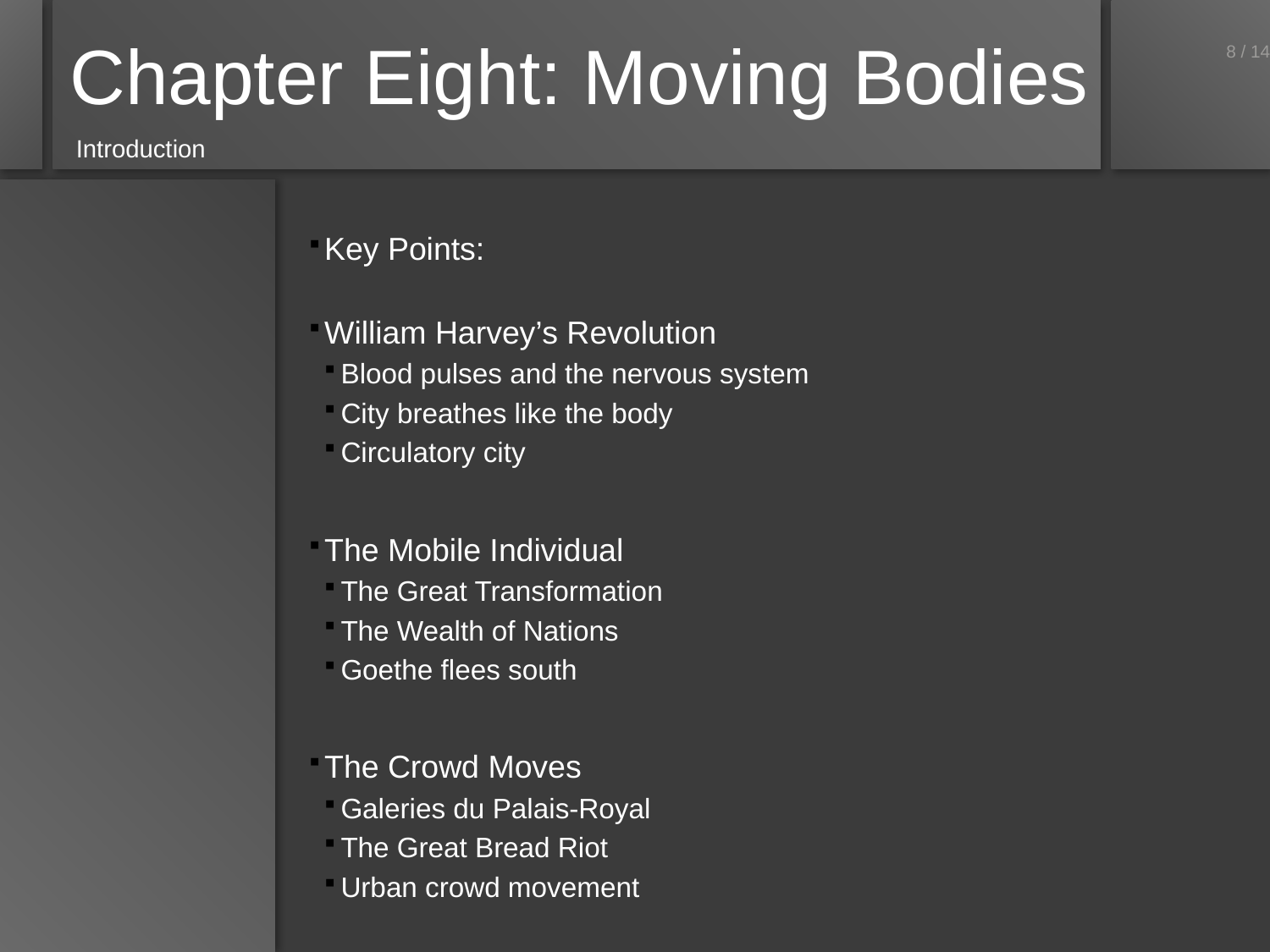

# Chapter Eight: Moving Bodies
8 / 14
Introduction
Key Points:

William Harvey’s Revolution
Blood pulses and the nervous system
City breathes like the body
Circulatory city

The Mobile Individual
The Great Transformation
The Wealth of Nations
Goethe flees south

The Crowd Moves
Galeries du Palais-Royal
The Great Bread Riot
Urban crowd movement